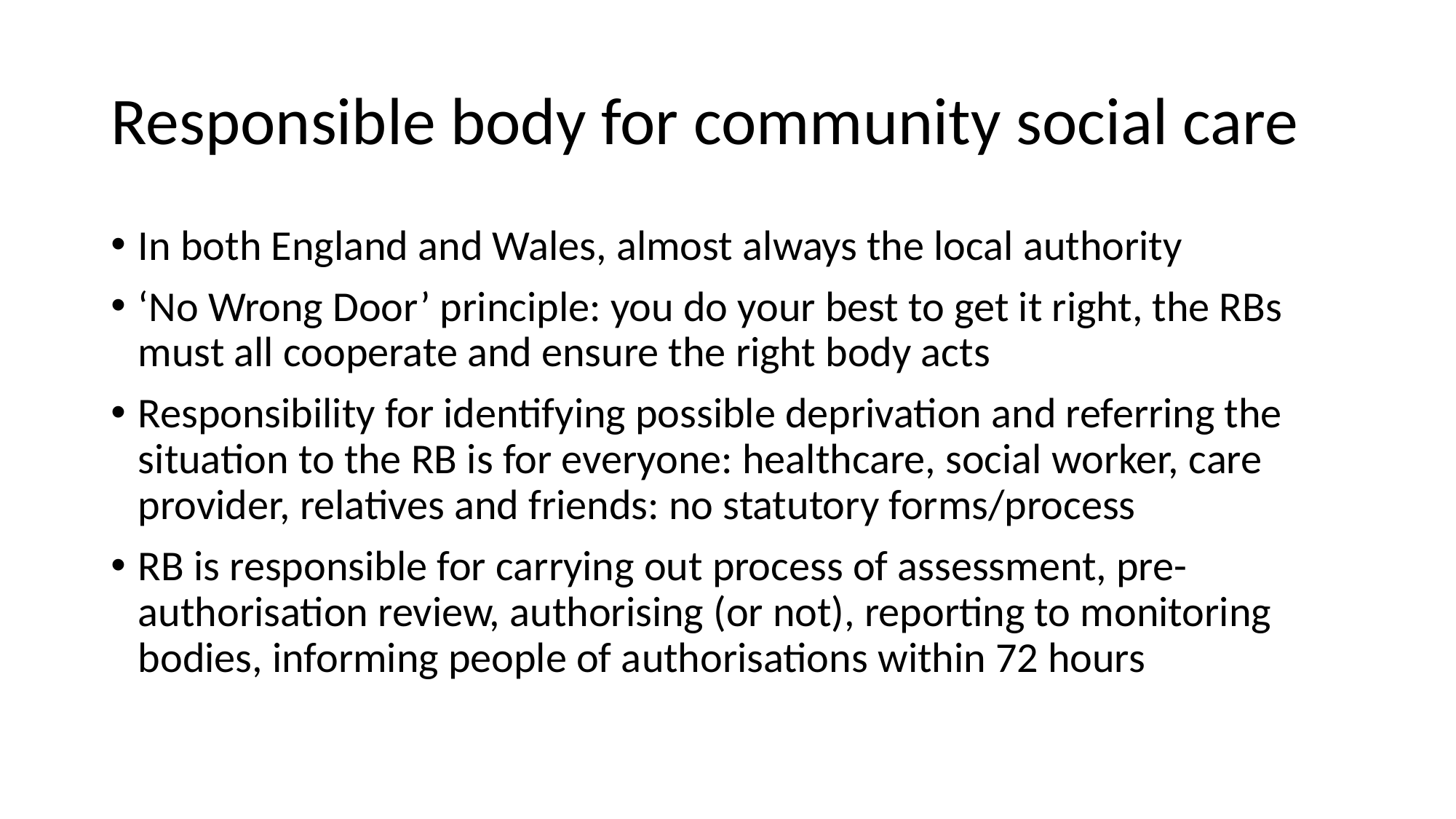

# Responsible body for community social care
In both England and Wales, almost always the local authority
‘No Wrong Door’ principle: you do your best to get it right, the RBs must all cooperate and ensure the right body acts
Responsibility for identifying possible deprivation and referring the situation to the RB is for everyone: healthcare, social worker, care provider, relatives and friends: no statutory forms/process
RB is responsible for carrying out process of assessment, pre-authorisation review, authorising (or not), reporting to monitoring bodies, informing people of authorisations within 72 hours